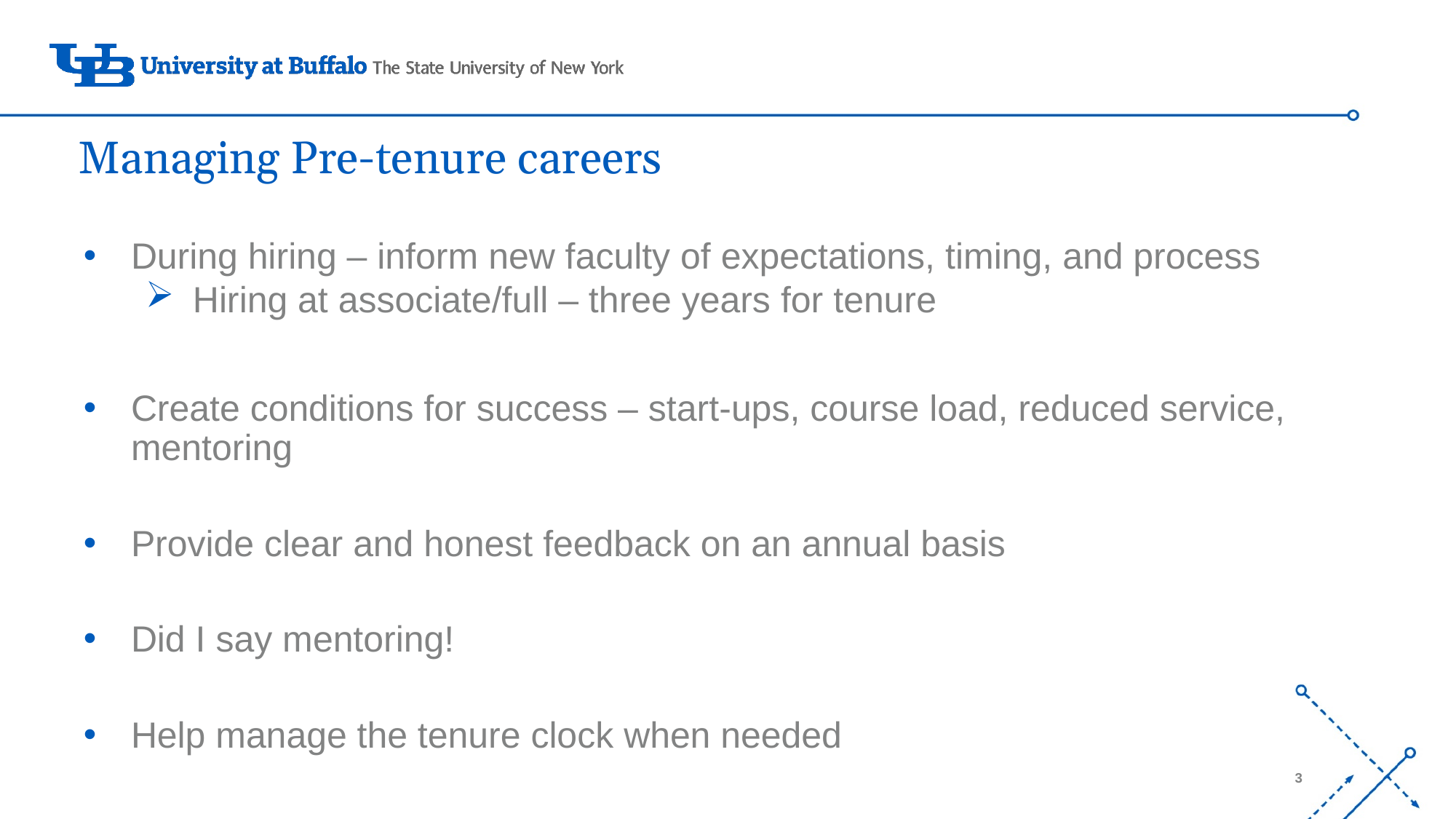

# Managing Pre-tenure careers
During hiring – inform new faculty of expectations, timing, and process
Hiring at associate/full – three years for tenure

Create conditions for success – start-ups, course load, reduced service, mentoring

Provide clear and honest feedback on an annual basis

Did I say mentoring!

Help manage the tenure clock when needed